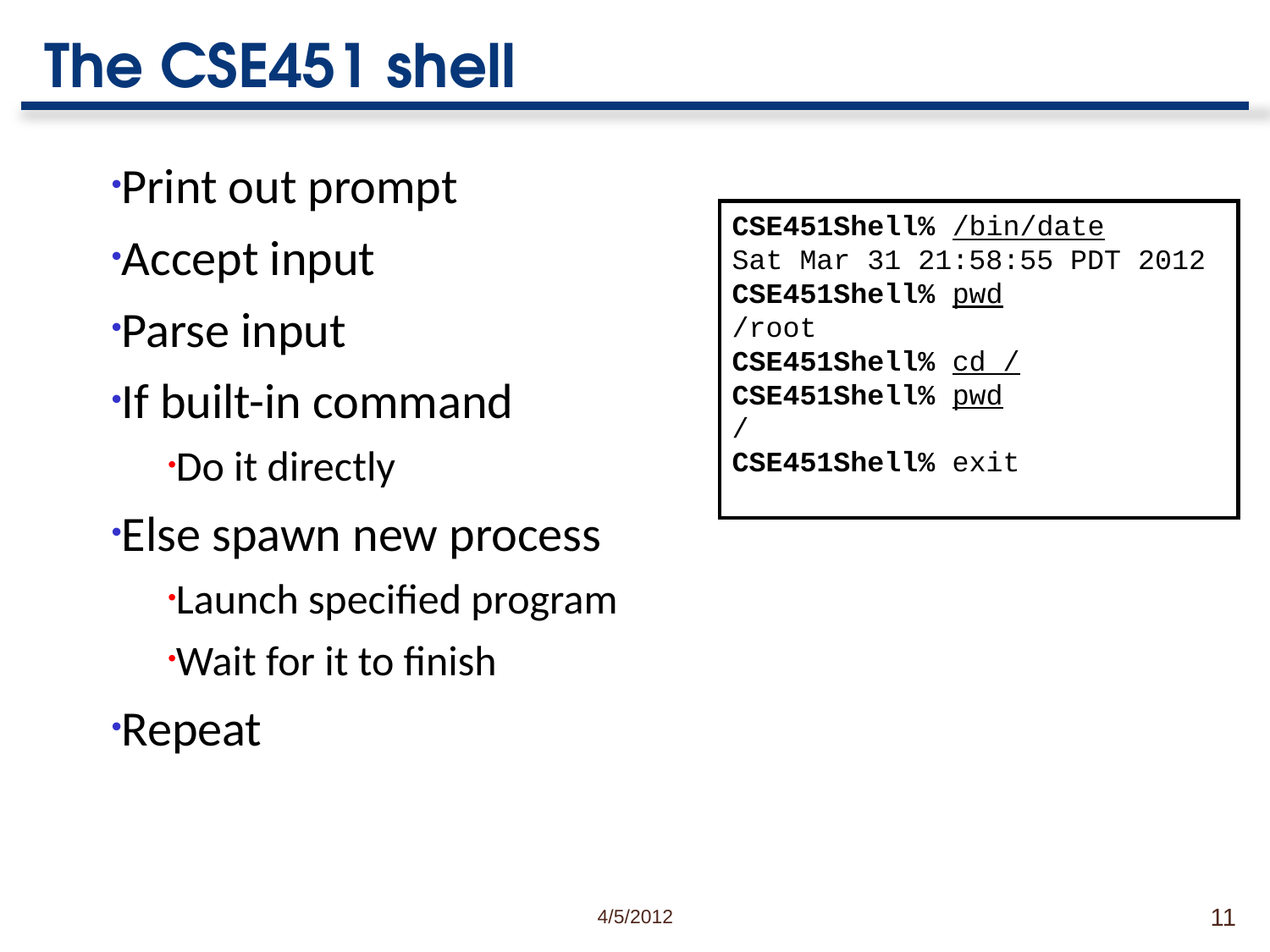

# The CSE451 shell
Print out prompt
Accept input
Parse input
If built-in command
Do it directly
Else spawn new process
Launch specified program
Wait for it to finish
Repeat
CSE451Shell% /bin/date
Sat Mar 31 21:58:55 PDT 2012
CSE451Shell% pwd
/root
CSE451Shell% cd /
CSE451Shell% pwd
/
CSE451Shell% exit

4/5/2012
11